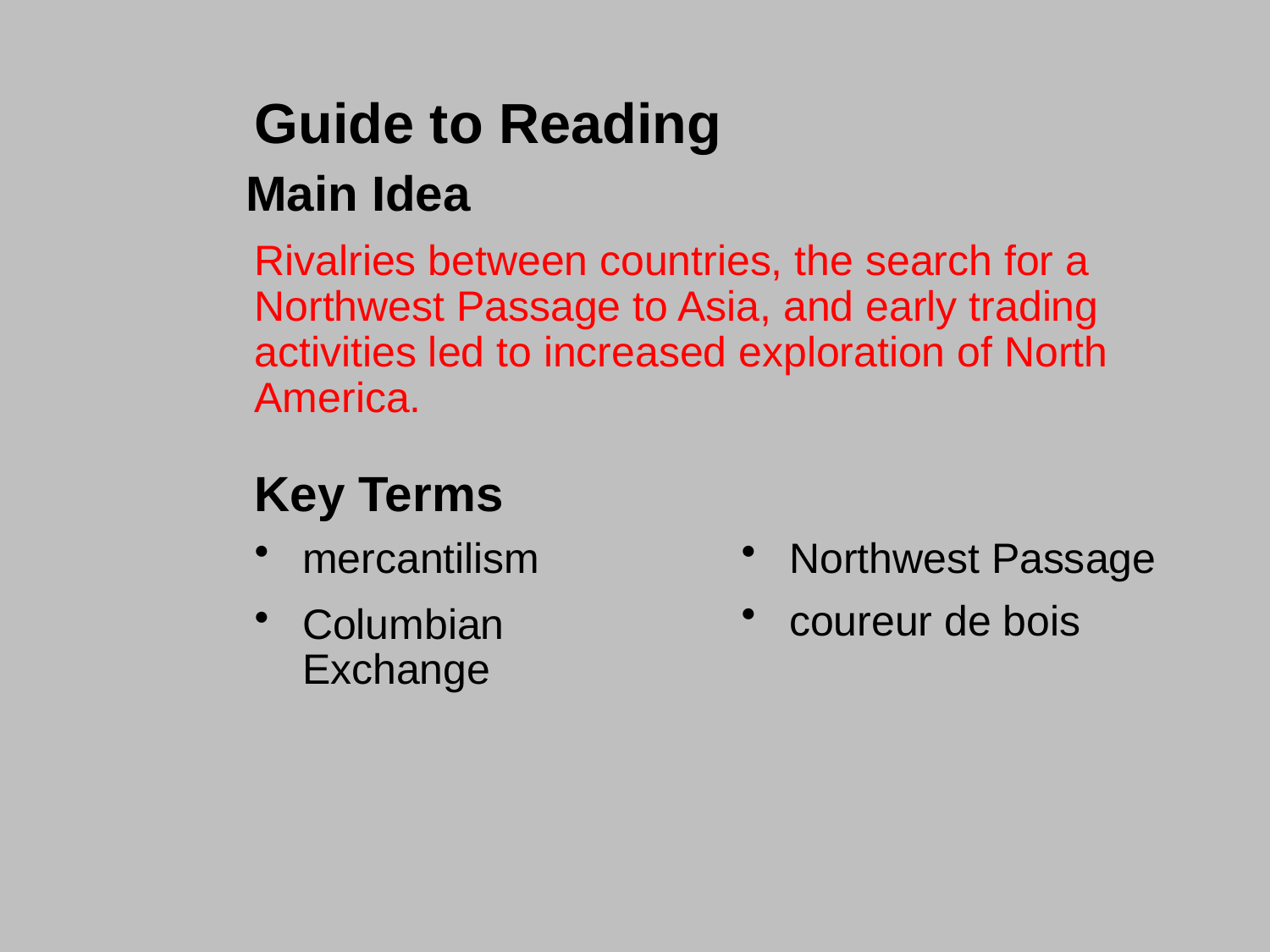

Guide to Reading
Main Idea
Rivalries between countries, the search for a Northwest Passage to Asia, and early trading activities led to increased exploration of North America.
Key Terms
mercantilism
Northwest Passage
coureur de bois
Columbian Exchange